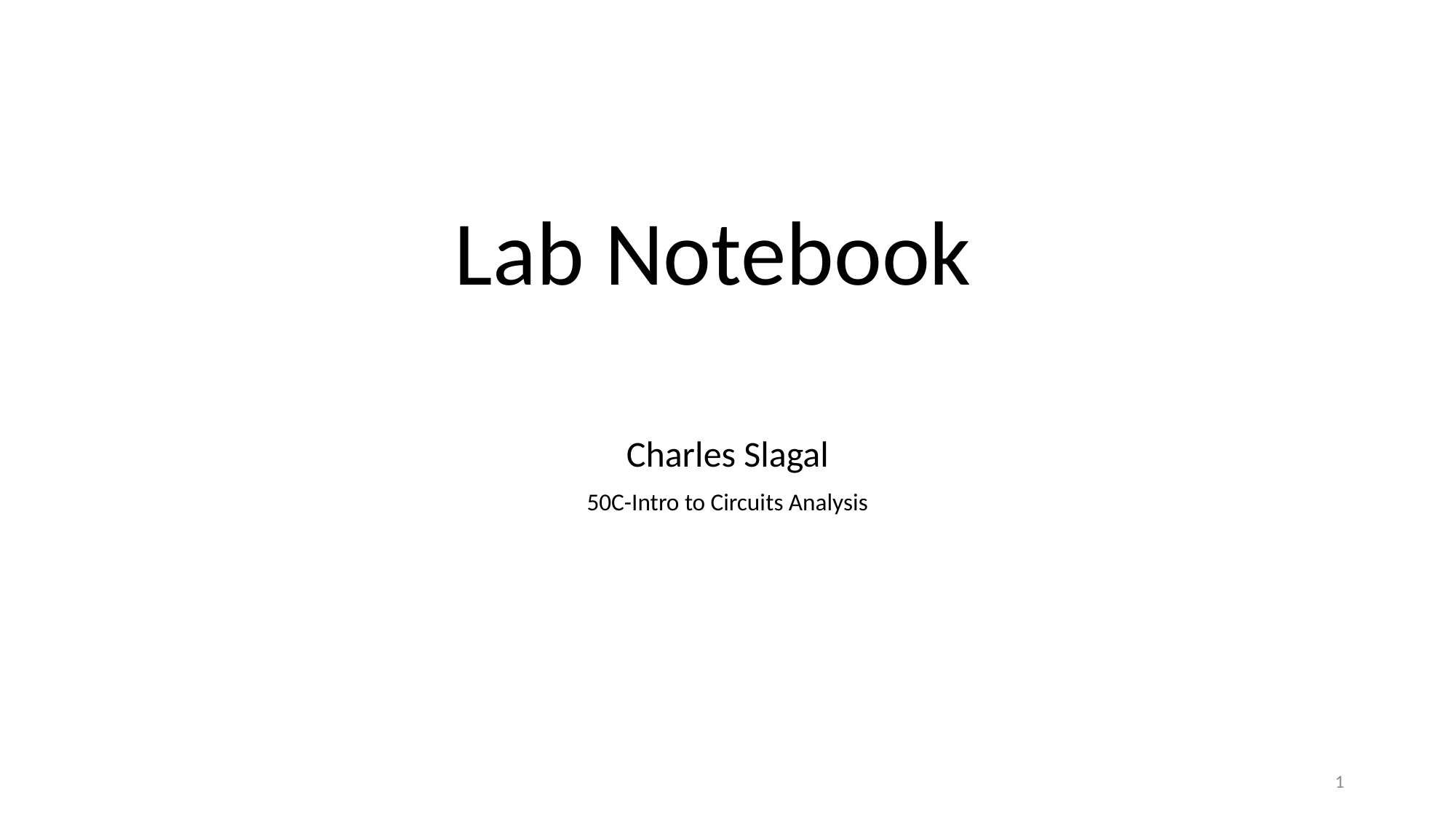

# Lab Notebook
Charles Slagal
50C-Intro to Circuits Analysis
1